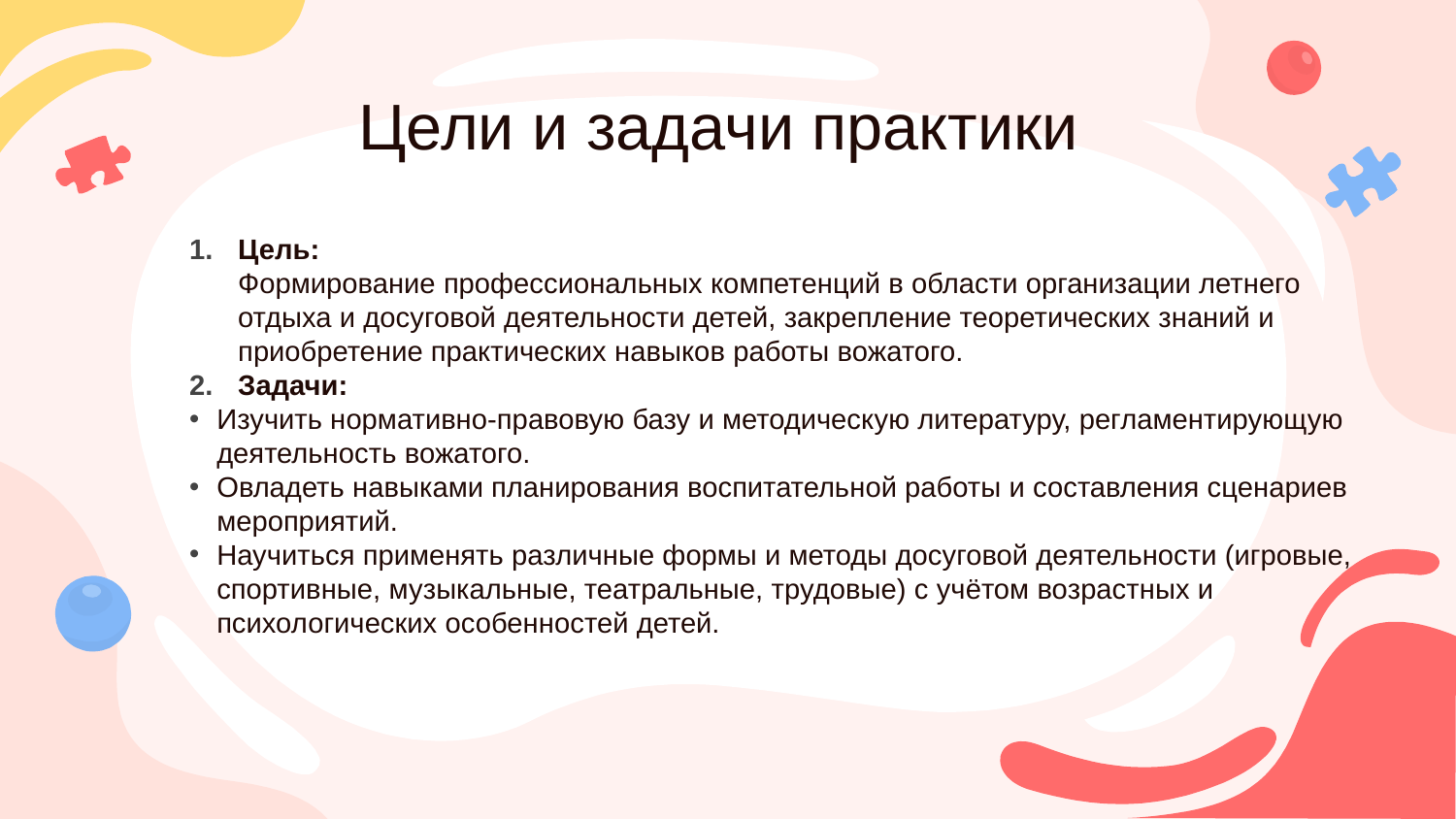

# Цели и задачи практики

Цель:
Формирование профессиональных компетенций в области организации летнего отдыха и досуговой деятельности детей, закрепление теоретических знаний и приобретение практических навыков работы вожатого.
Задачи:
Изучить нормативно-правовую базу и методическую литературу, регламентирующую деятельность вожатого.
Овладеть навыками планирования воспитательной работы и составления сценариев мероприятий.
Научиться применять различные формы и методы досуговой деятельности (игровые, спортивные, музыкальные, театральные, трудовые) с учётом возрастных и психологических особенностей детей.